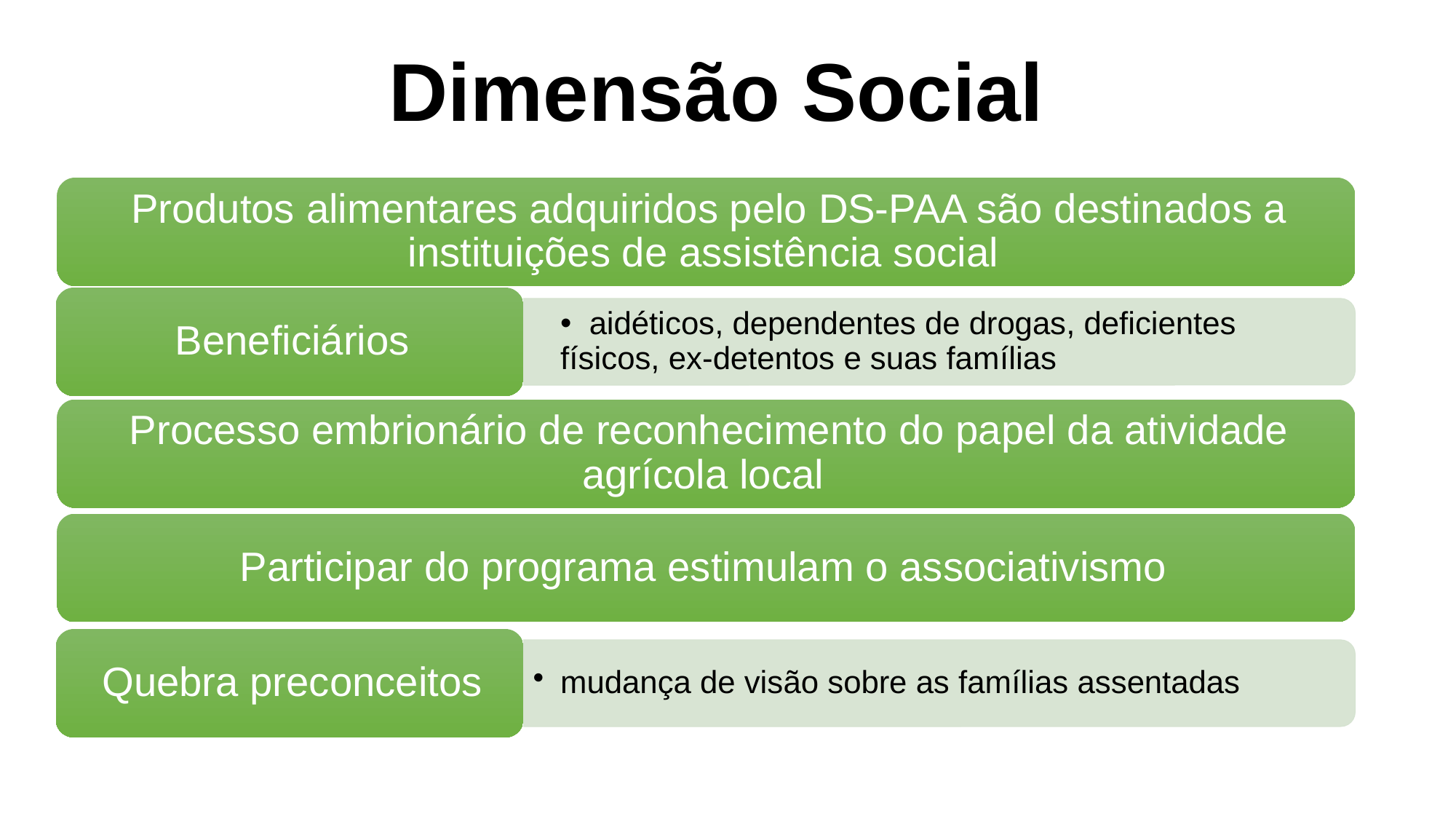

# Dimensão Social
Produtos alimentares adquiridos pelo DS-PAA são destinados a instituições de assistência social
  aidéticos, dependentes de drogas, deficientes físicos, ex-detentos e suas famílias
Beneficiários
Processo embrionário de reconhecimento do papel da atividade agrícola local
Participar do programa estimulam o associativismo
mudança de visão sobre as famílias assentadas
Quebra preconceitos